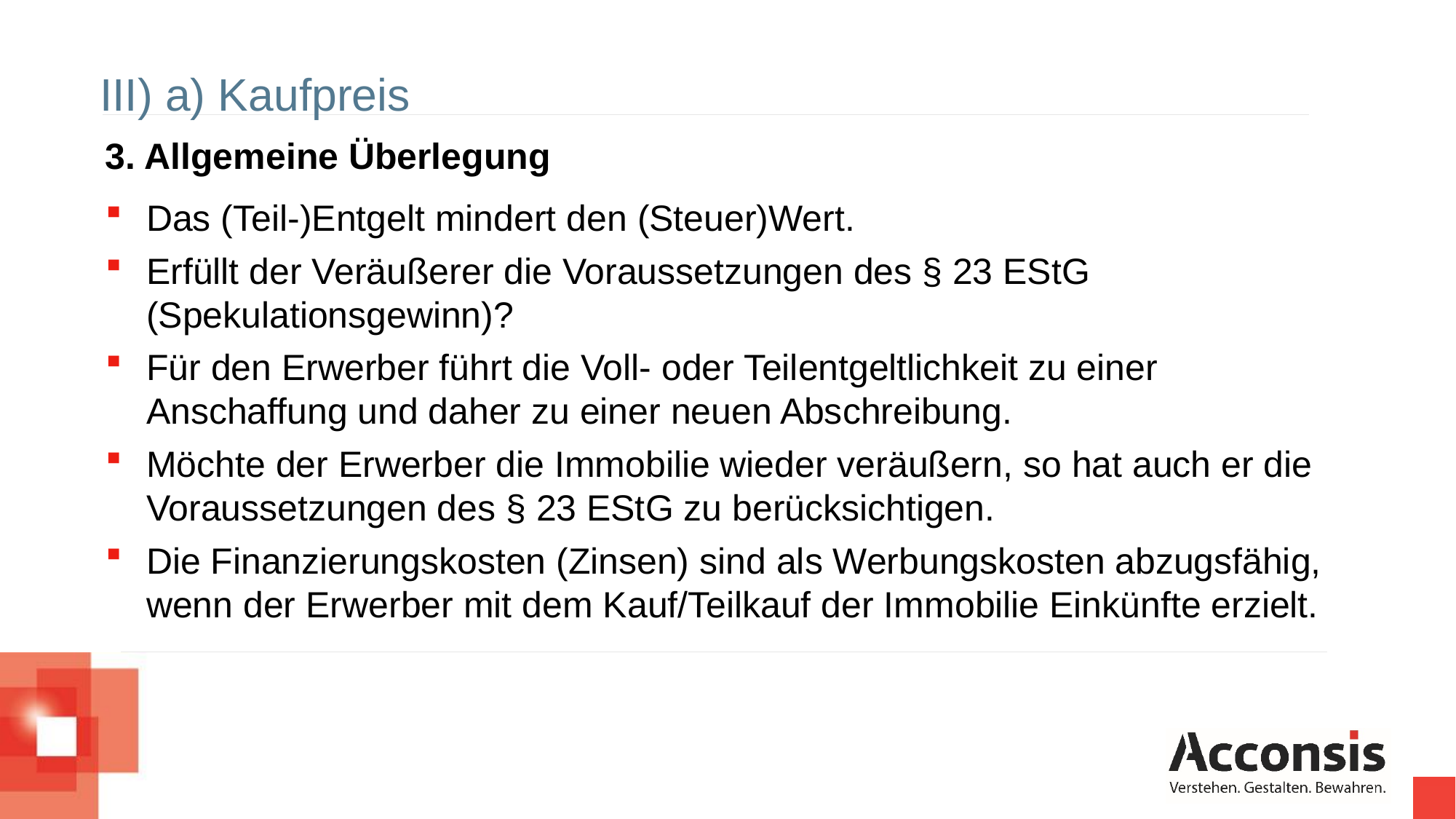

III) a) Kaufpreis
3. Allgemeine Überlegung
Das (Teil-)Entgelt mindert den (Steuer)Wert.
Erfüllt der Veräußerer die Voraussetzungen des § 23 EStG (Spekulationsgewinn)?
Für den Erwerber führt die Voll- oder Teilentgeltlichkeit zu einer Anschaffung und daher zu einer neuen Abschreibung.
Möchte der Erwerber die Immobilie wieder veräußern, so hat auch er die Voraussetzungen des § 23 EStG zu berücksichtigen.
Die Finanzierungskosten (Zinsen) sind als Werbungskosten abzugsfähig, wenn der Erwerber mit dem Kauf/Teilkauf der Immobilie Einkünfte erzielt.